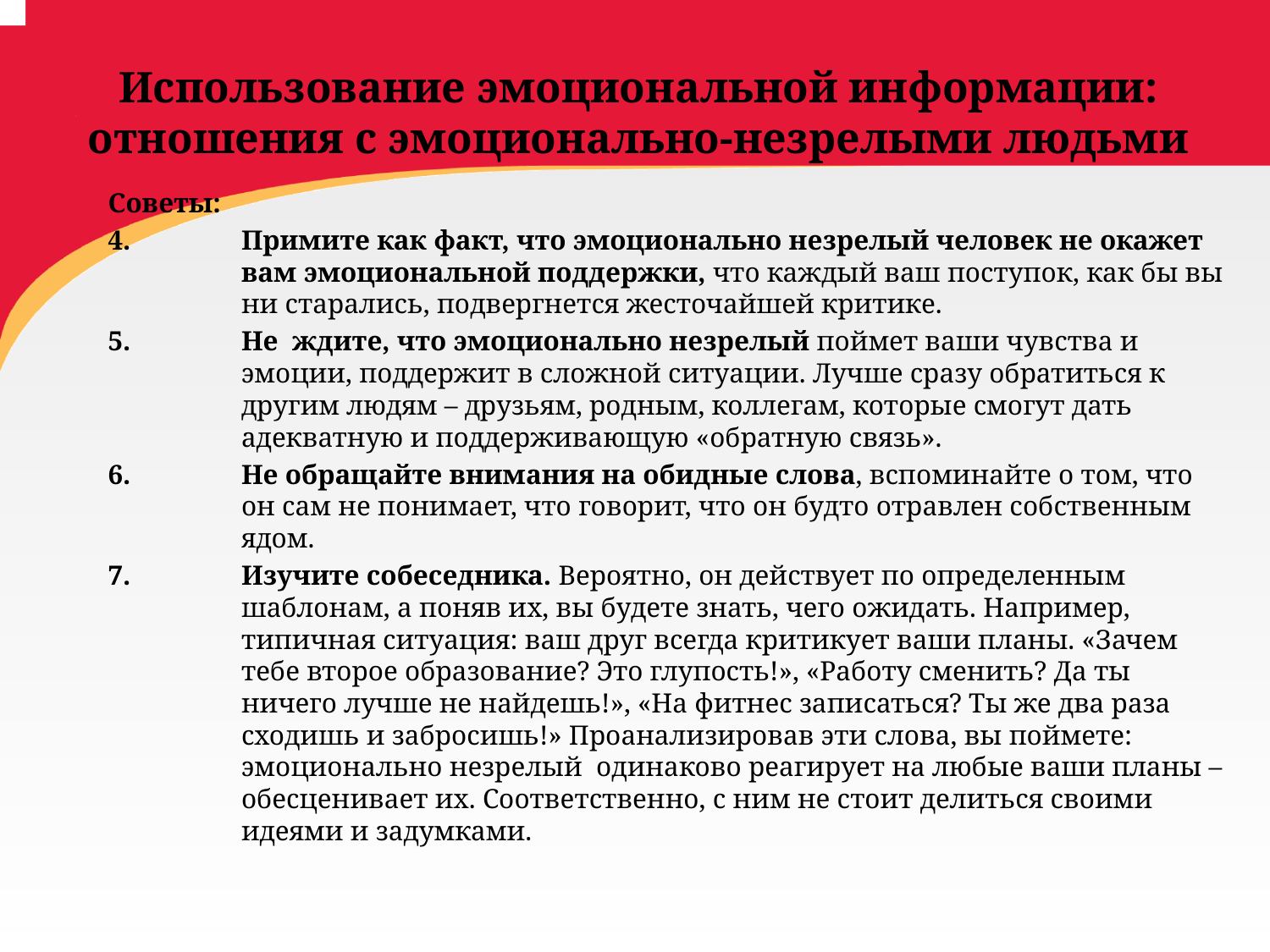

# Использование эмоциональной информации: отношения с эмоционально-незрелыми людьми
Советы:
Примите как факт, что эмоционально незрелый человек не окажет вам эмоциональной поддержки, что каждый ваш поступок, как бы вы ни старались, подвергнется жесточайшей критике.
Не  ждите, что эмоционально незрелый поймет ваши чувства и эмоции, поддержит в сложной ситуации. Лучше сразу обратиться к другим людям – друзьям, родным, коллегам, которые смогут дать адекватную и поддерживающую «обратную связь».
Не обращайте внимания на обидные слова, вспоминайте о том, что он сам не понимает, что говорит, что он будто отравлен собственным ядом.
Изучите собеседника. Вероятно, он действует по определенным шаблонам, а поняв их, вы будете знать, чего ожидать. Например, типичная ситуация: ваш друг всегда критикует ваши планы. «Зачем тебе второе образование? Это глупость!», «Работу сменить? Да ты ничего лучше не найдешь!», «На фитнес записаться? Ты же два раза сходишь и забросишь!» Проанализировав эти слова, вы поймете: эмоционально незрелый  одинаково реагирует на любые ваши планы – обесценивает их. Соответственно, с ним не стоит делиться своими идеями и задумками.